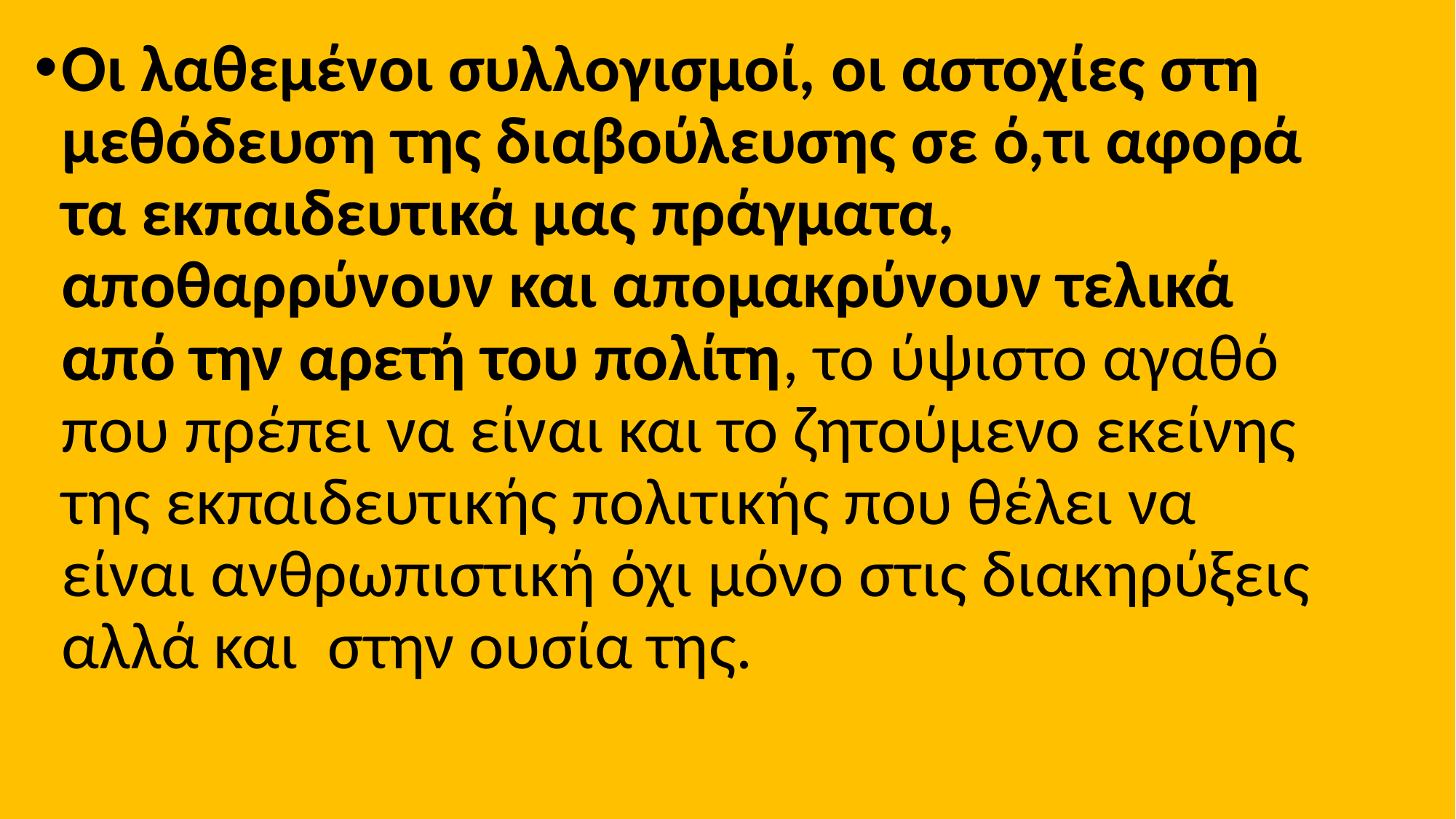

Οι λαθεμένοι συλλογισμοί, οι αστοχίες στη μεθόδευση της διαβούλευσης σε ό,τι αφορά τα εκπαιδευτικά μας πράγματα, αποθαρρύνουν και απομακρύνουν τελικά από την αρετή του πολίτη, το ύψιστο αγαθό που πρέπει να είναι και το ζητούμενο εκείνης της εκπαιδευτικής πολιτικής που θέλει να είναι ανθρωπιστική όχι μόνο στις διακηρύξεις αλλά και  στην ουσία της.